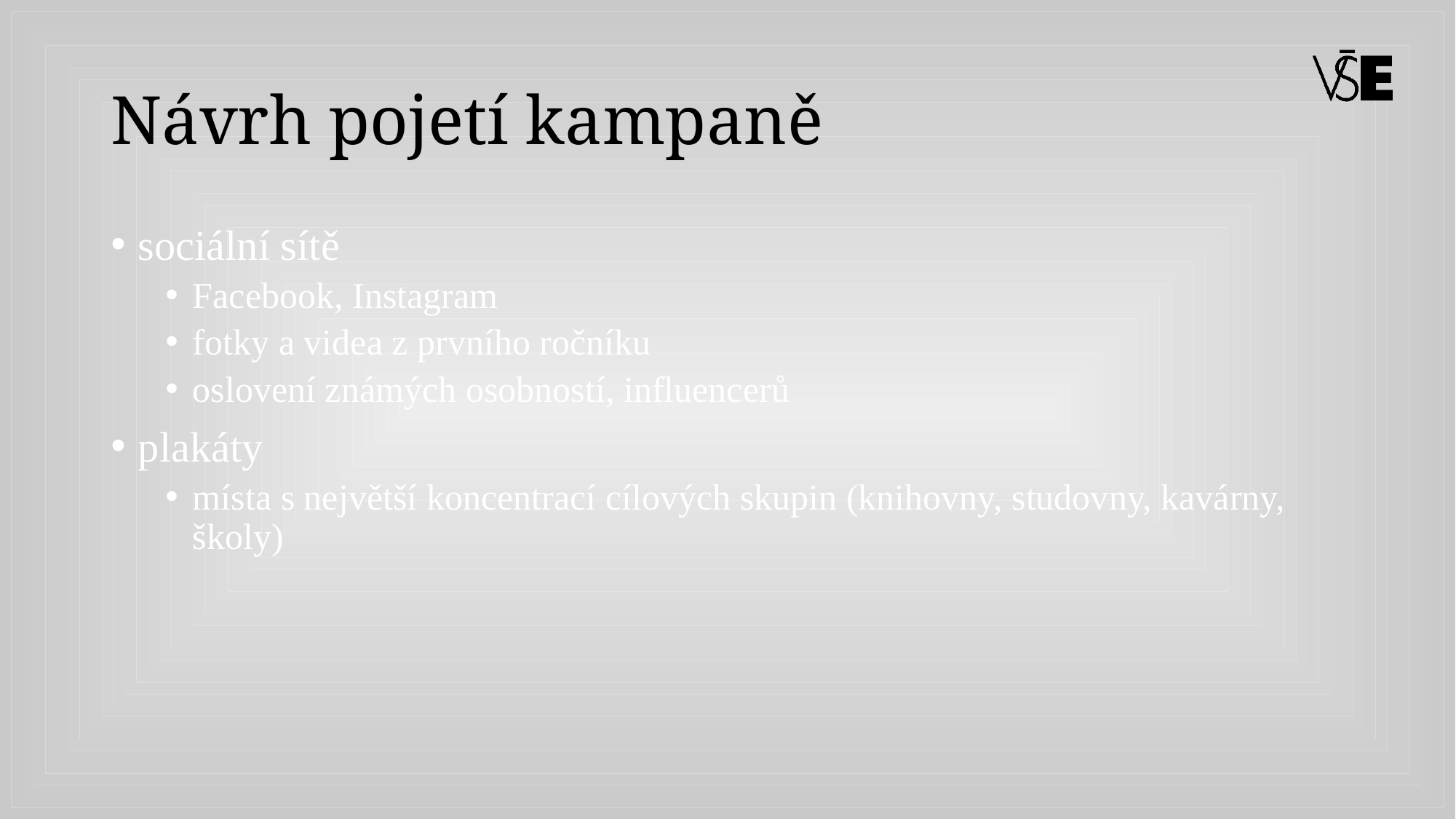

# Návrh pojetí kampaně
sociální sítě
Facebook, Instagram
fotky a videa z prvního ročníku
oslovení známých osobností, influencerů
plakáty
místa s největší koncentrací cílových skupin (knihovny, studovny, kavárny, školy)